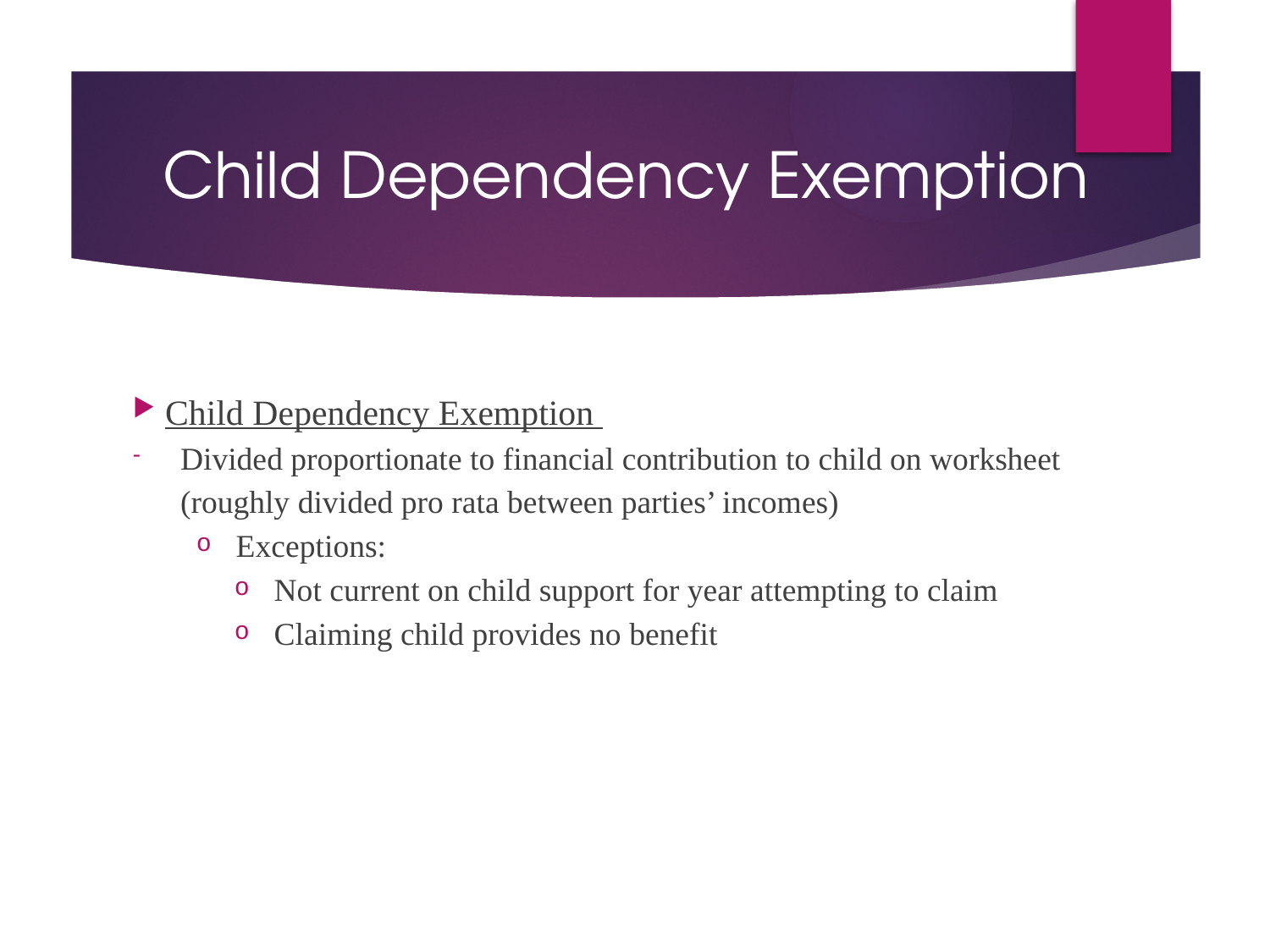

# Child Dependency Exemption

 Child Dependency Exemption
Divided proportionate to financial contribution to child on worksheet (roughly divided pro rata between parties’ incomes)
Exceptions:
Not current on child support for year attempting to claim
Claiming child provides no benefit